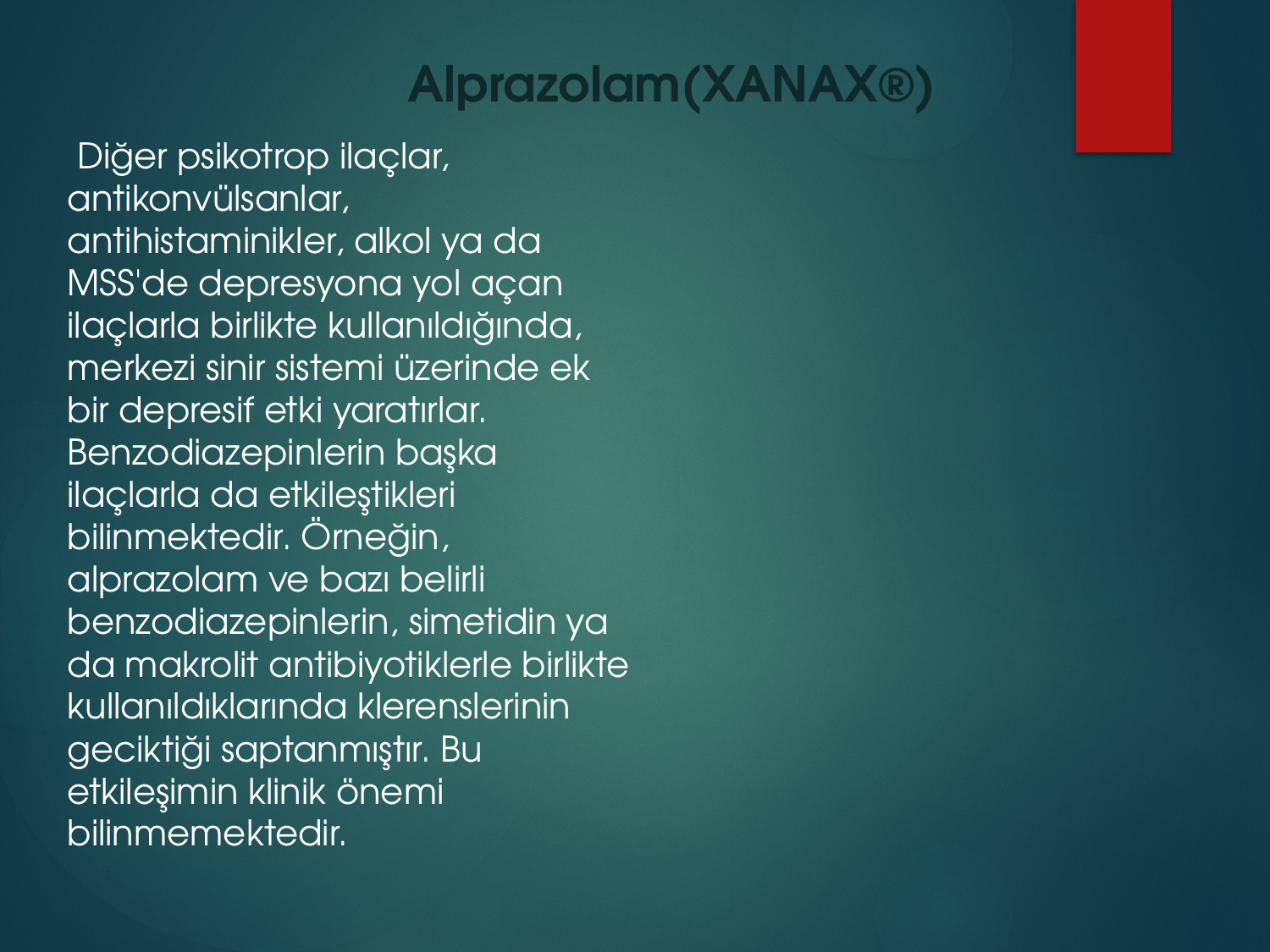

Alprazolam(XANAX®)
 Diğer psikotrop ilaçlar, antikonvülsanlar, antihistaminikler, alkol ya da MSS'de depresyona yol açan ilaçlarla birlikte kullanıldığında, merkezi sinir sistemi üzerinde ek bir depresif etki yaratırlar. Benzodiazepinlerin başka ilaçlarla da etkileştikleri bilinmektedir. Örneğin, alprazolam ve bazı belirli benzodiazepinlerin, simetidin ya da makrolit antibiyotiklerle birlikte kullanıldıklarında klerenslerinin geciktiği saptanmıştır. Bu etkileşimin klinik önemi bilinmemektedir.